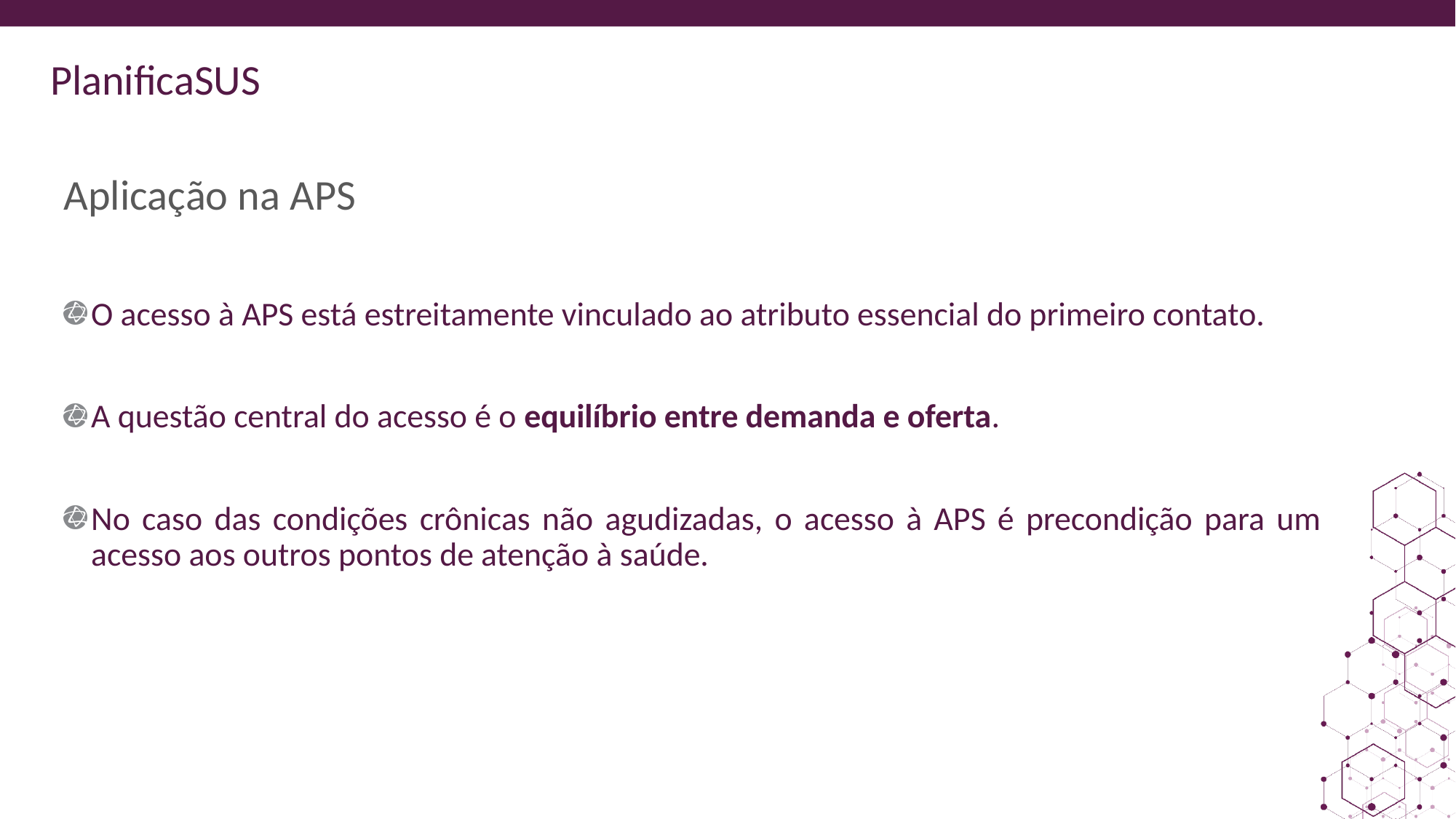

ORIENTAÇÕES:

Slide corpo TUTORIA
Fonte de sub-título: calibri 28 - cor do marcador
Corpo do texto: calibri 22 – azul
Manter os marcadores
Máximo cinco tópicos por slide
Tópicos alinhados à esquerda

# Aplicação na APS
O acesso à APS está estreitamente vinculado ao atributo essencial do primeiro contato.

A questão central do acesso é o equilíbrio entre demanda e oferta.

No caso das condições crônicas não agudizadas, o acesso à APS é precondição para um acesso aos outros pontos de atenção à saúde.